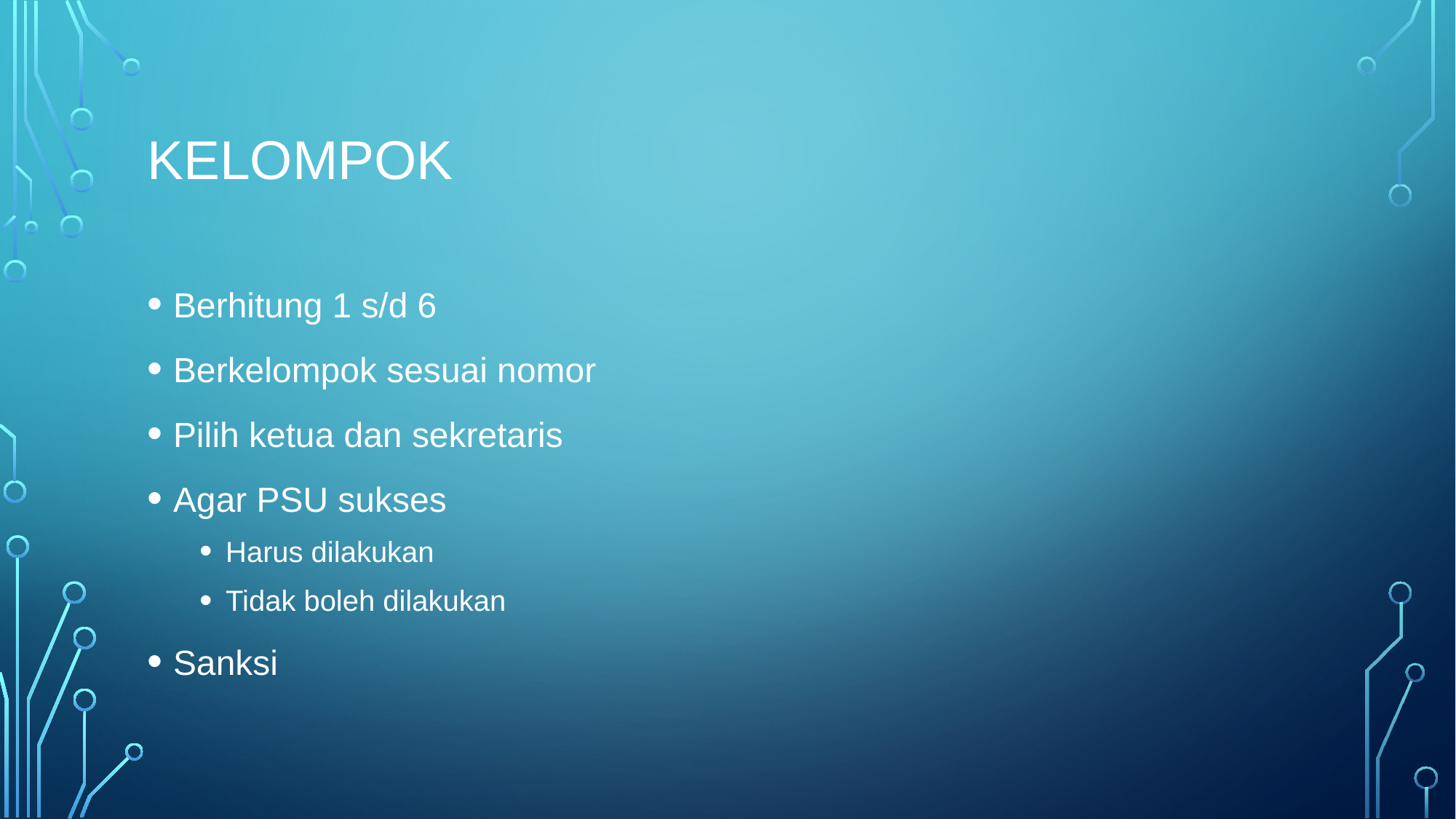

# Kelompok
Berhitung 1 s/d 6
Berkelompok sesuai nomor
Pilih ketua dan sekretaris
Agar PSU sukses
Harus dilakukan
Tidak boleh dilakukan
Sanksi